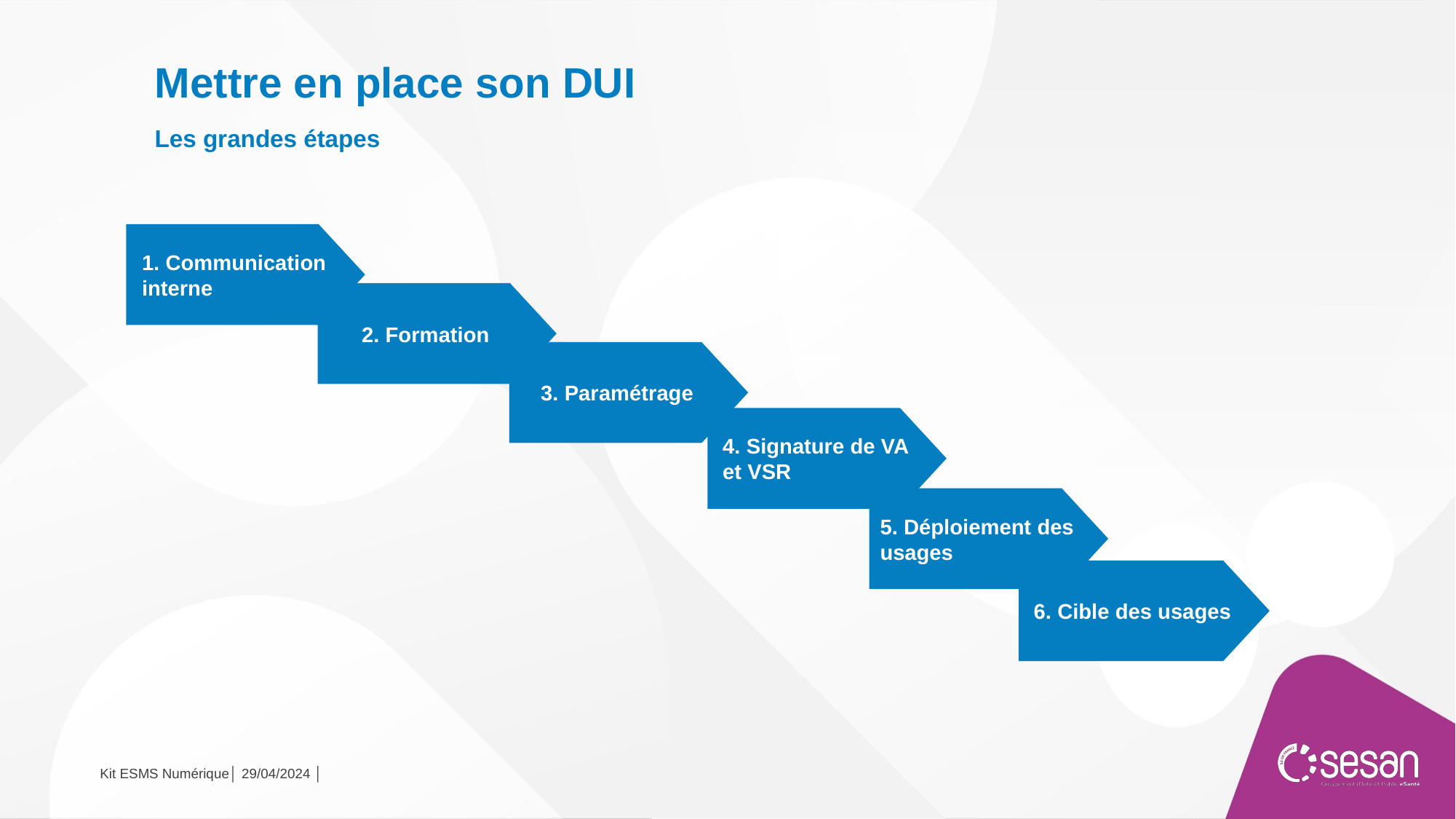

Mettre en place son DUI

Les grandes étapes

1. Communication interne
2. Formation
3. Paramétrage
4. Signature de VA et VSR
5. Déploiement des usages
6. Cible des usages
Kit ESMS Numérique│ 29/04/2024 │